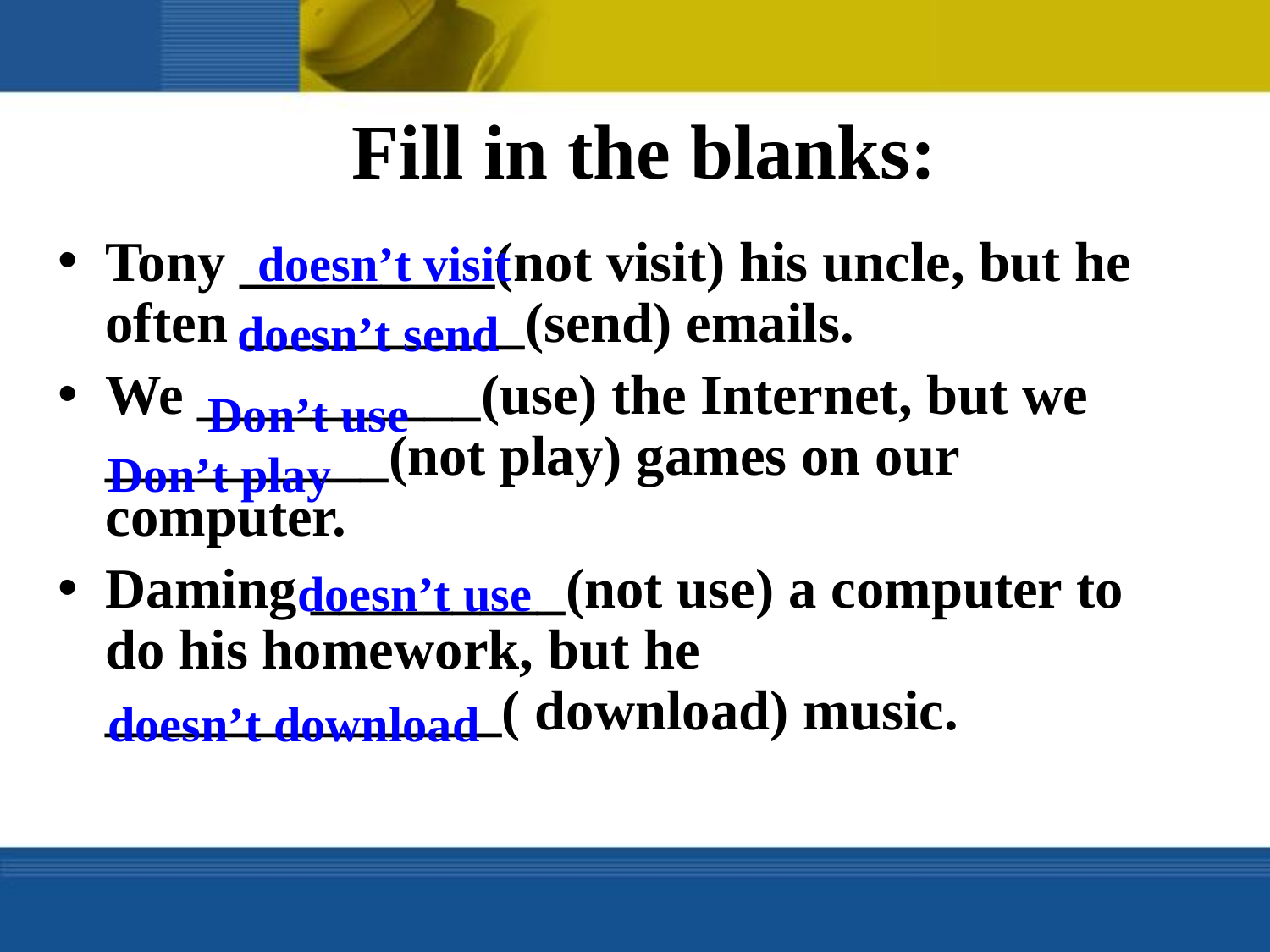

Fill in the blanks:
Tony _________(not visit) his uncle, but he often __________(send) emails.
We __________(use) the Internet, but we __________(not play) games on our computer.
Daming _________(not use) a computer to do his homework, but he ______________( download) music.
doesn’t visit
doesn’t send
Don’t use
Don’t play
doesn’t use
doesn’t download